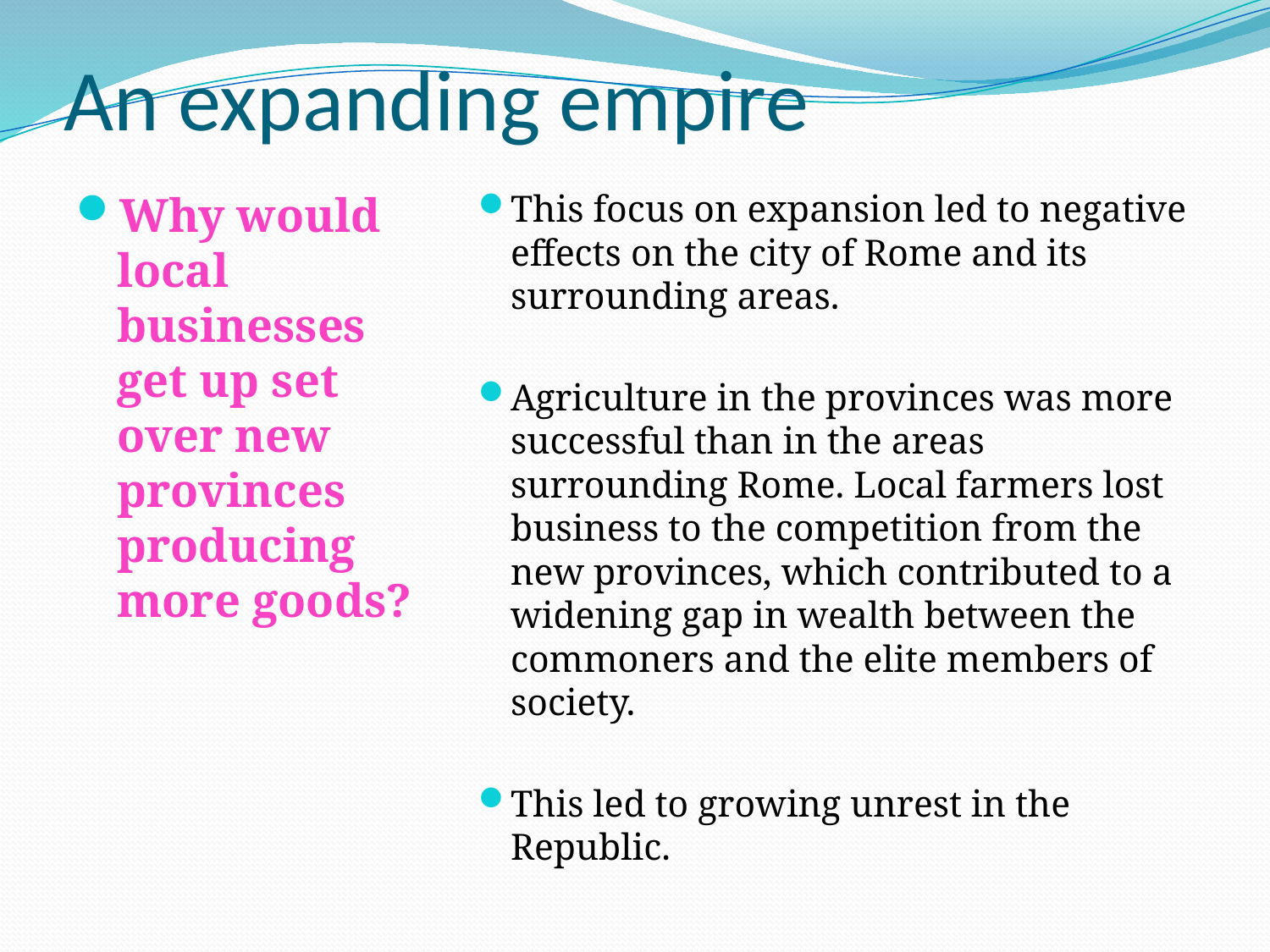

# An expanding empire
Why would local businesses get up set over new provinces producing more goods?
This focus on expansion led to negative effects on the city of Rome and its surrounding areas.

Agriculture in the provinces was more successful than in the areas surrounding Rome. Local farmers lost business to the competition from the new provinces, which contributed to a widening gap in wealth between the commoners and the elite members of society.

This led to growing unrest in the Republic.